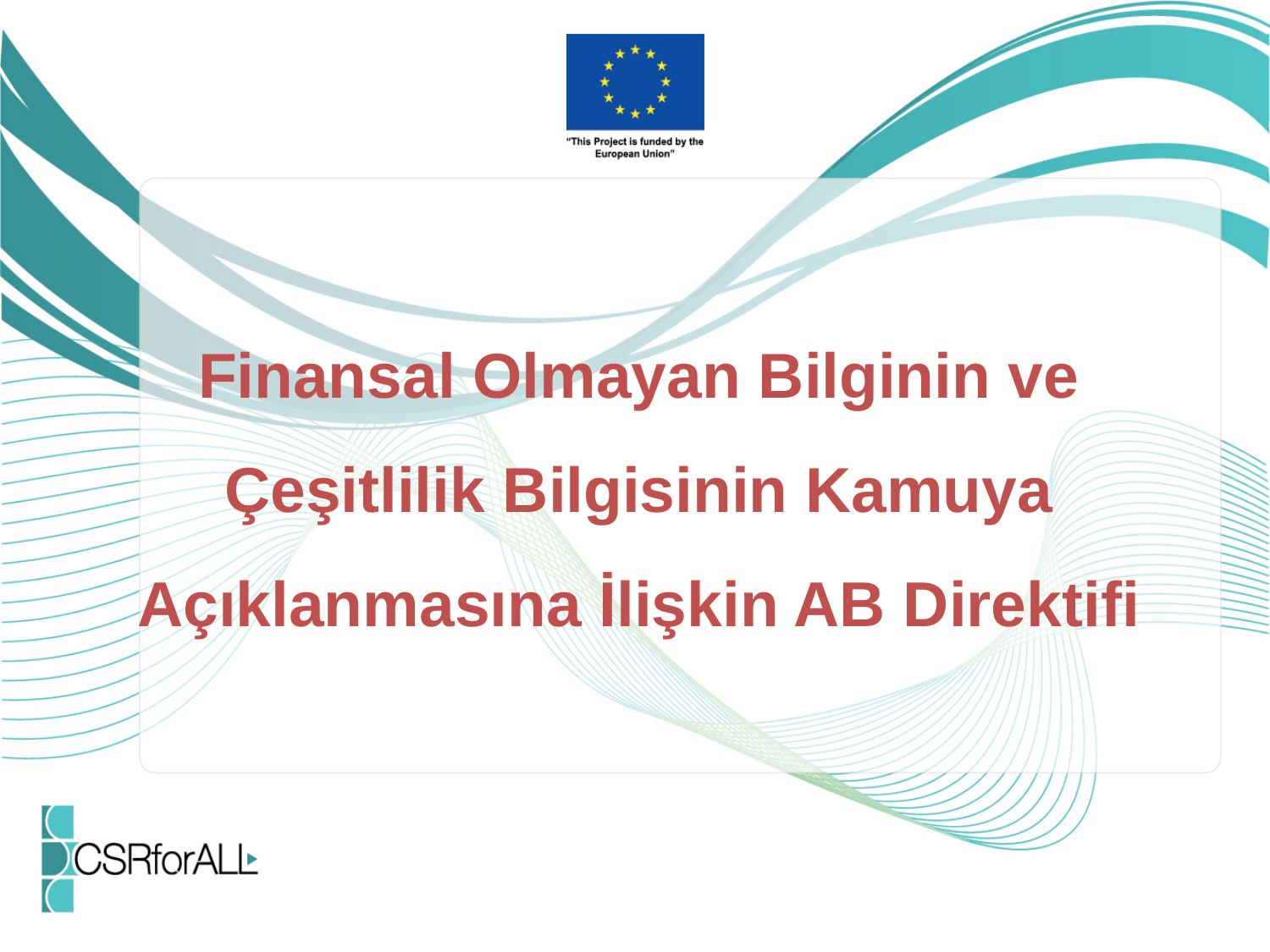

# Finansal Olmayan Bilginin ve Çeşitlilik Bilgisinin Kamuya Açıklanmasına İlişkin AB Direktifi